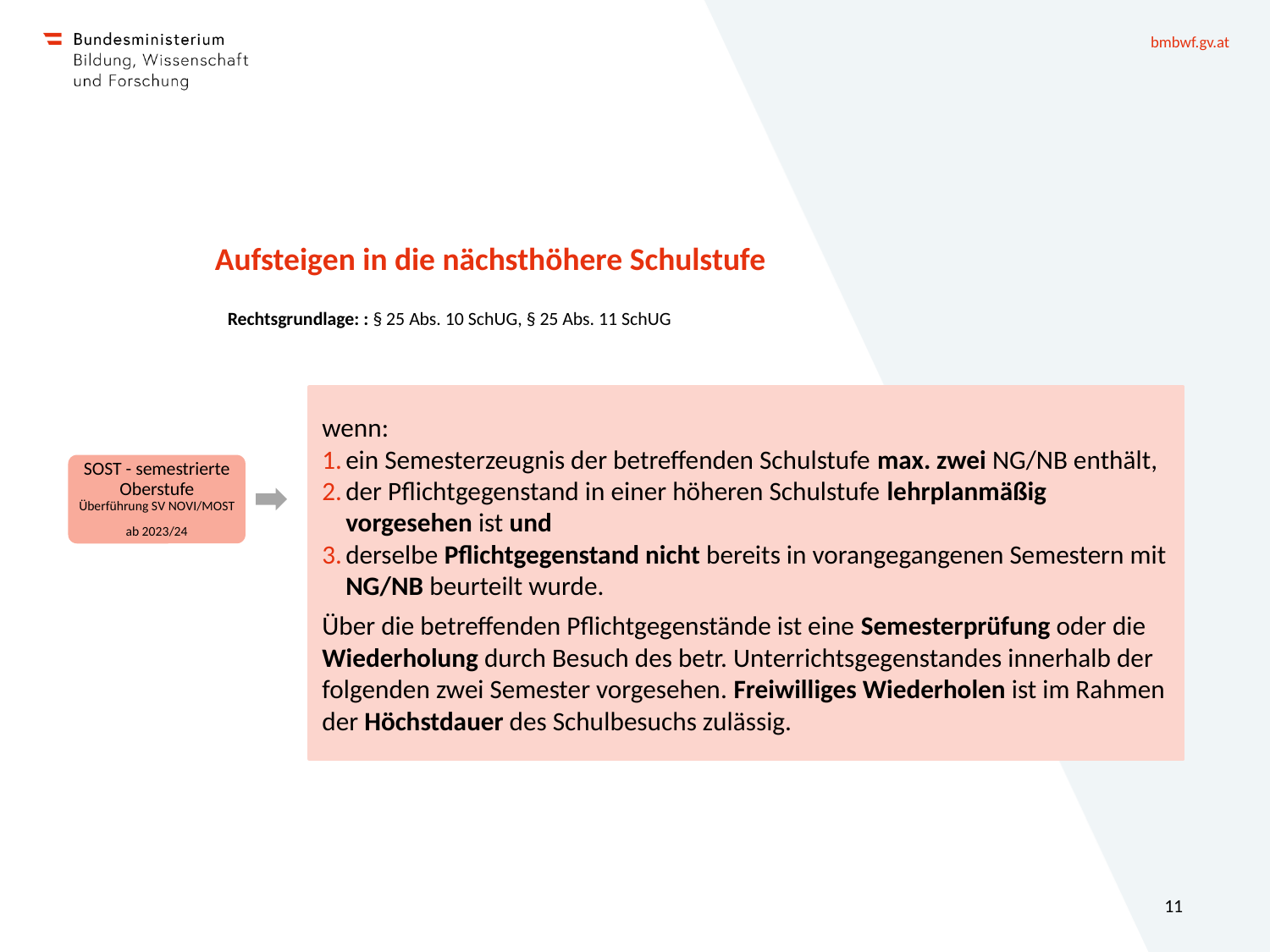

Aufsteigen in die nächsthöhere Schulstufe
Rechtsgrundlage: : § 25 Abs. 10 SchUG, § 25 Abs. 11 SchUG

wenn:
ein Semesterzeugnis der betreffenden Schulstufe max. zwei NG/NB enthält,
der Pflichtgegenstand in einer höheren Schulstufe lehrplanmäßig vorgesehen ist und
derselbe Pflichtgegenstand nicht bereits in vorangegangenen Semestern mit NG/NB beurteilt wurde.
Über die betreffenden Pflichtgegenstände ist eine Semesterprüfung oder die Wiederholung durch Besuch des betr. Unterrichtsgegenstandes innerhalb der folgenden zwei Semester vorgesehen. Freiwilliges Wiederholen ist im Rahmen der Höchstdauer des Schulbesuchs zulässig.

SOST - semestrierte Oberstufe
Überführung SV NOVI/MOST
ab 2023/24

11